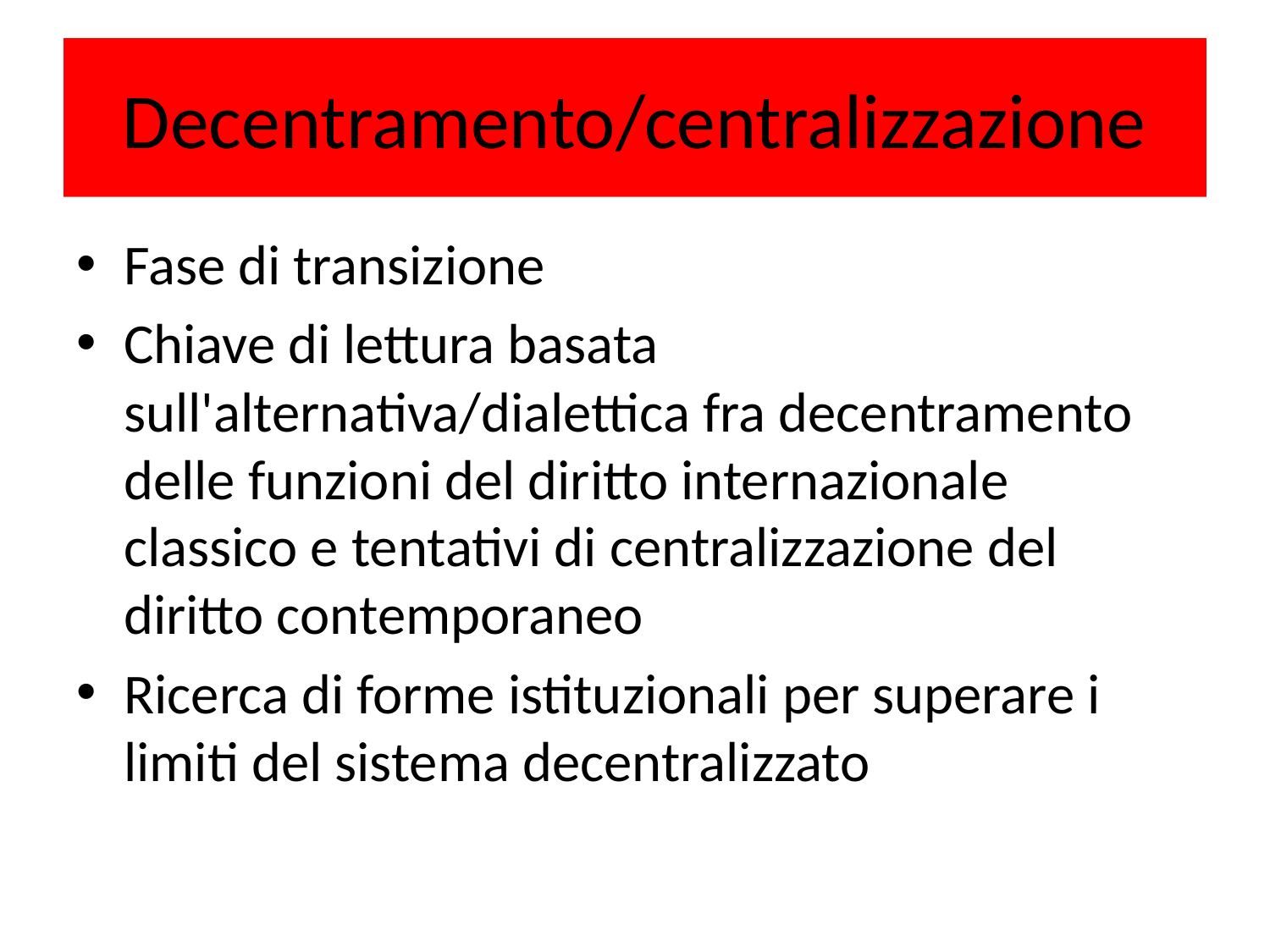

# Decentramento/centralizzazione
Fase di transizione
Chiave di lettura basata sull'alternativa/dialettica fra decentramento delle funzioni del diritto internazionale classico e tentativi di centralizzazione del diritto contemporaneo
Ricerca di forme istituzionali per superare i limiti del sistema decentralizzato